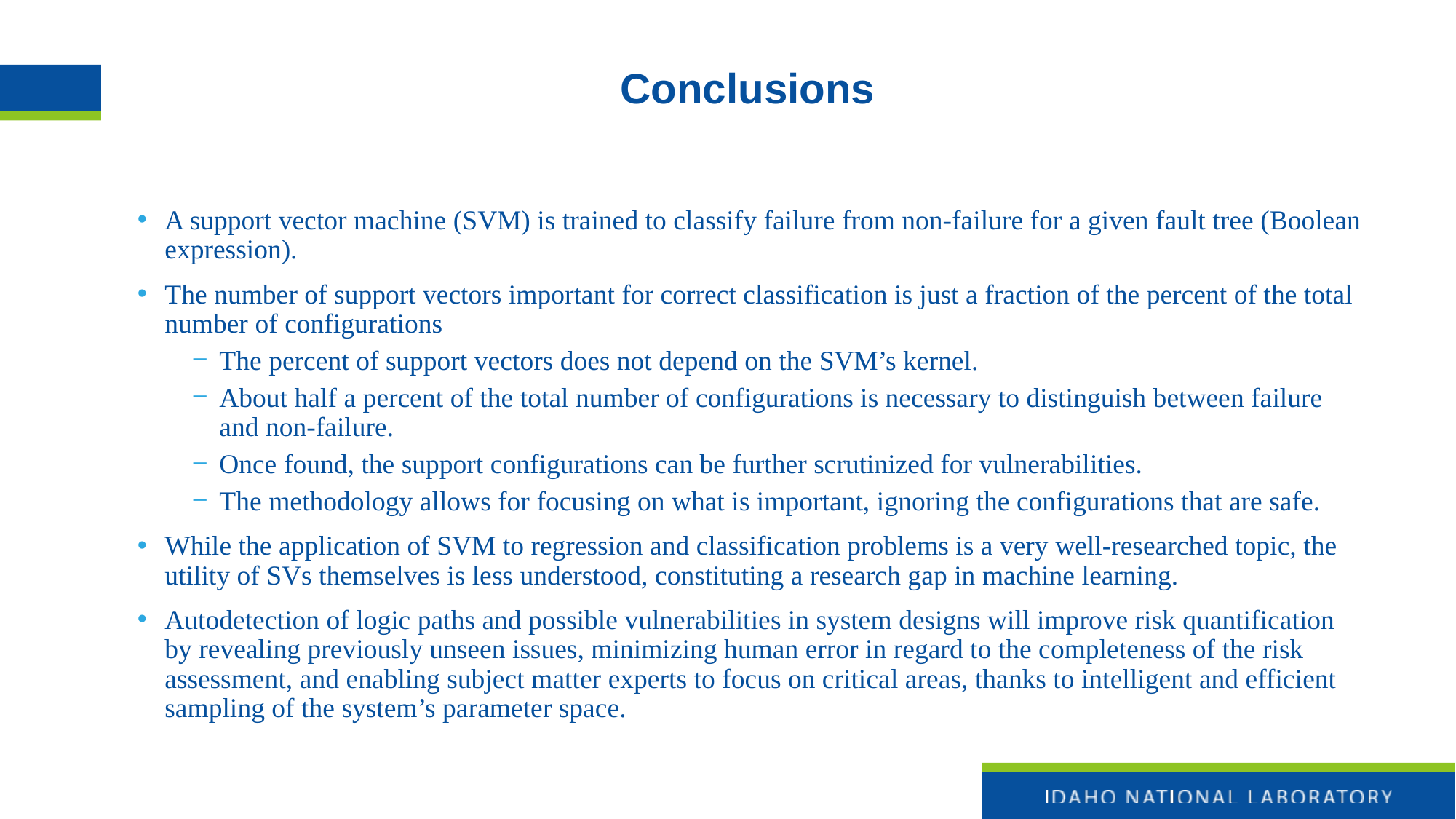

# Conclusions
A support vector machine (SVM) is trained to classify failure from non-failure for a given fault tree (Boolean expression).
The number of support vectors important for correct classification is just a fraction of the percent of the total number of configurations
The percent of support vectors does not depend on the SVM’s kernel.
About half a percent of the total number of configurations is necessary to distinguish between failure and non-failure.
Once found, the support configurations can be further scrutinized for vulnerabilities.
The methodology allows for focusing on what is important, ignoring the configurations that are safe.
While the application of SVM to regression and classification problems is a very well-researched topic, the utility of SVs themselves is less understood, constituting a research gap in machine learning.
Autodetection of logic paths and possible vulnerabilities in system designs will improve risk quantification by revealing previously unseen issues, minimizing human error in regard to the completeness of the risk assessment, and enabling subject matter experts to focus on critical areas, thanks to intelligent and efficient sampling of the system’s parameter space.